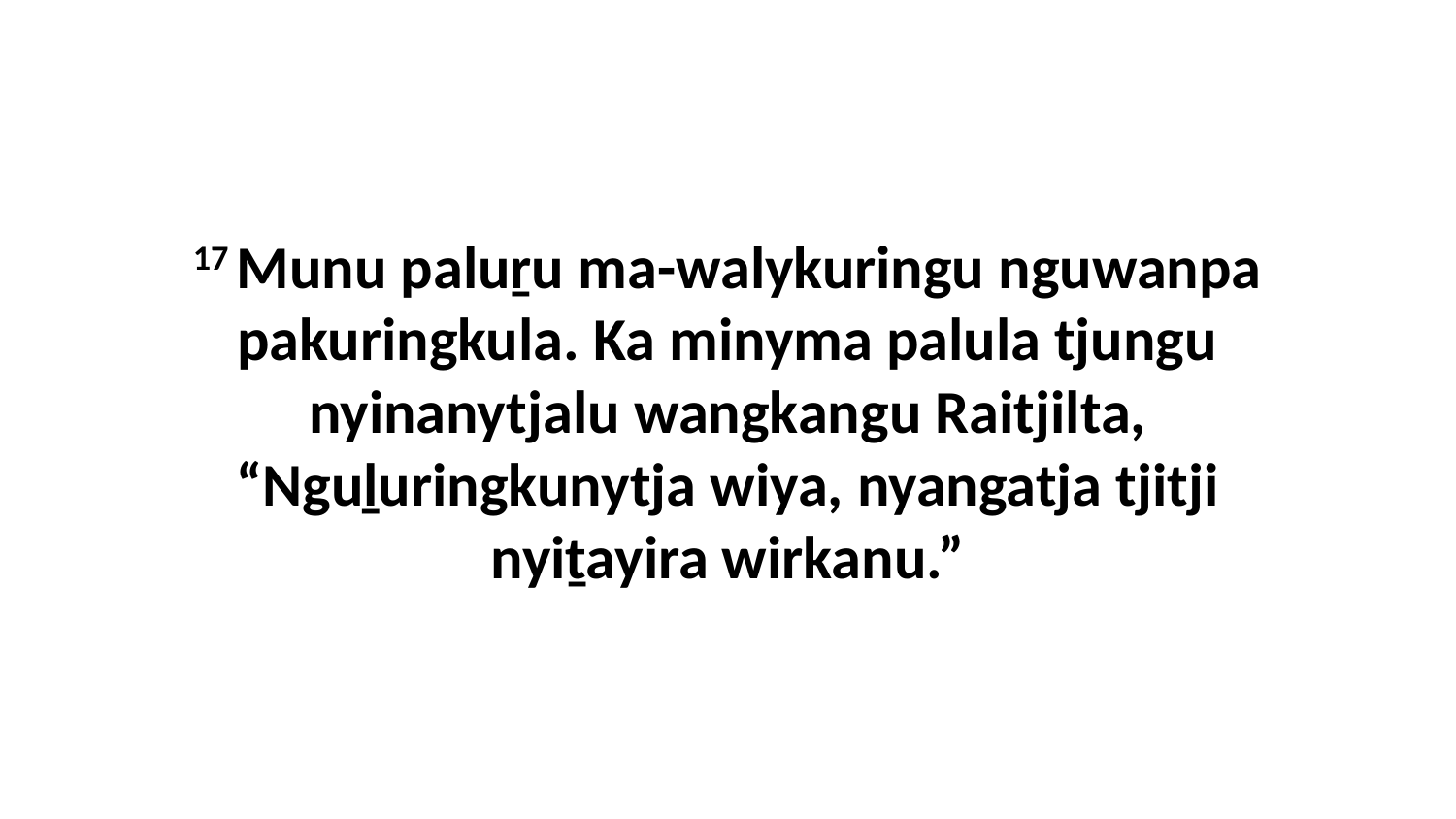

17 Munu paluṟu ma-walykuringu nguwanpa pakuringkula. Ka minyma palula tjungu nyinanytjalu wangkangu Raitjilta, “Nguḻuringkunytja wiya, nyangatja tjitji nyiṯayira wirkanu.”